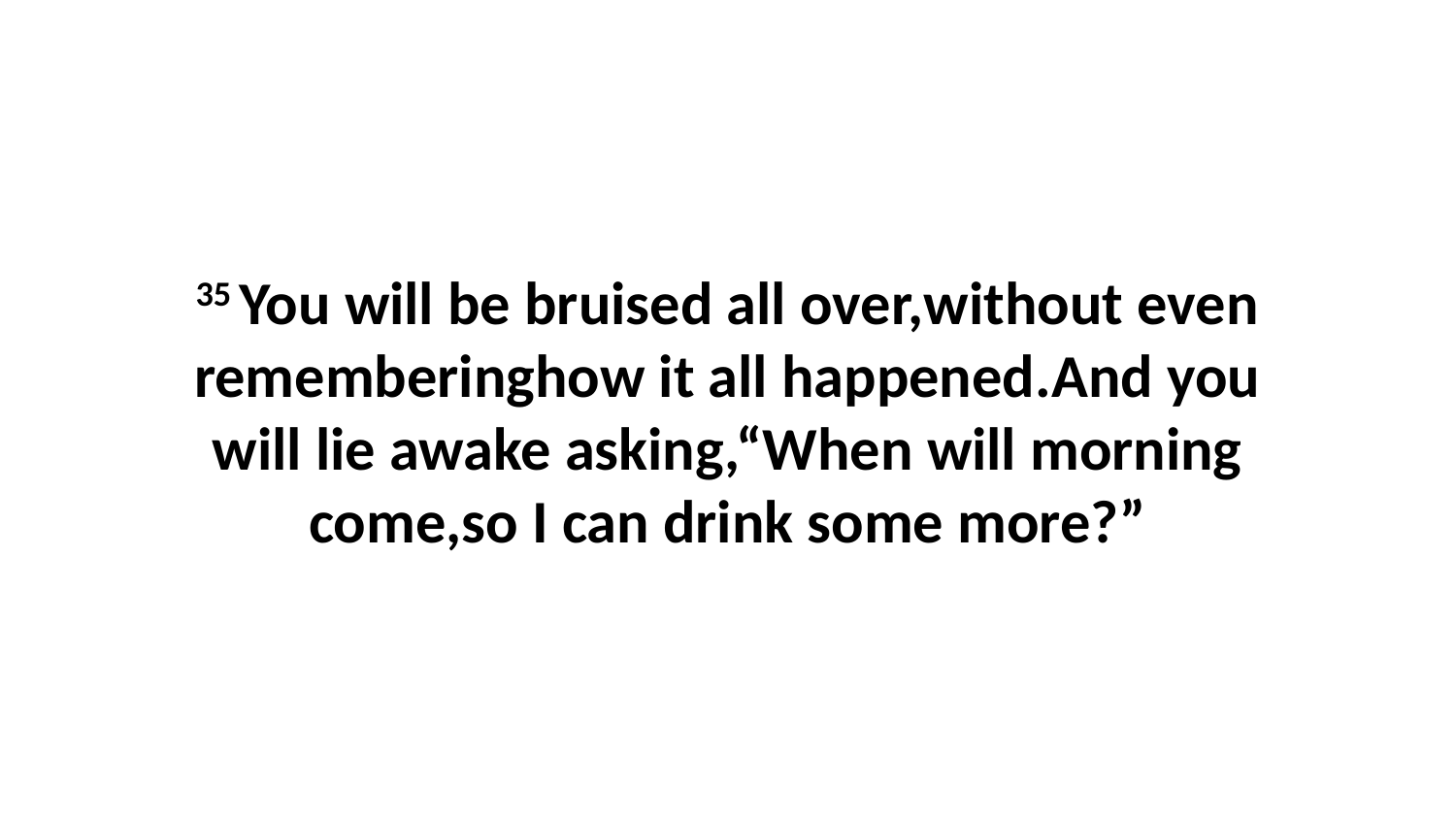

35 You will be bruised all over,without even rememberinghow it all happened.And you will lie awake asking,“When will morning come,so I can drink some more?”